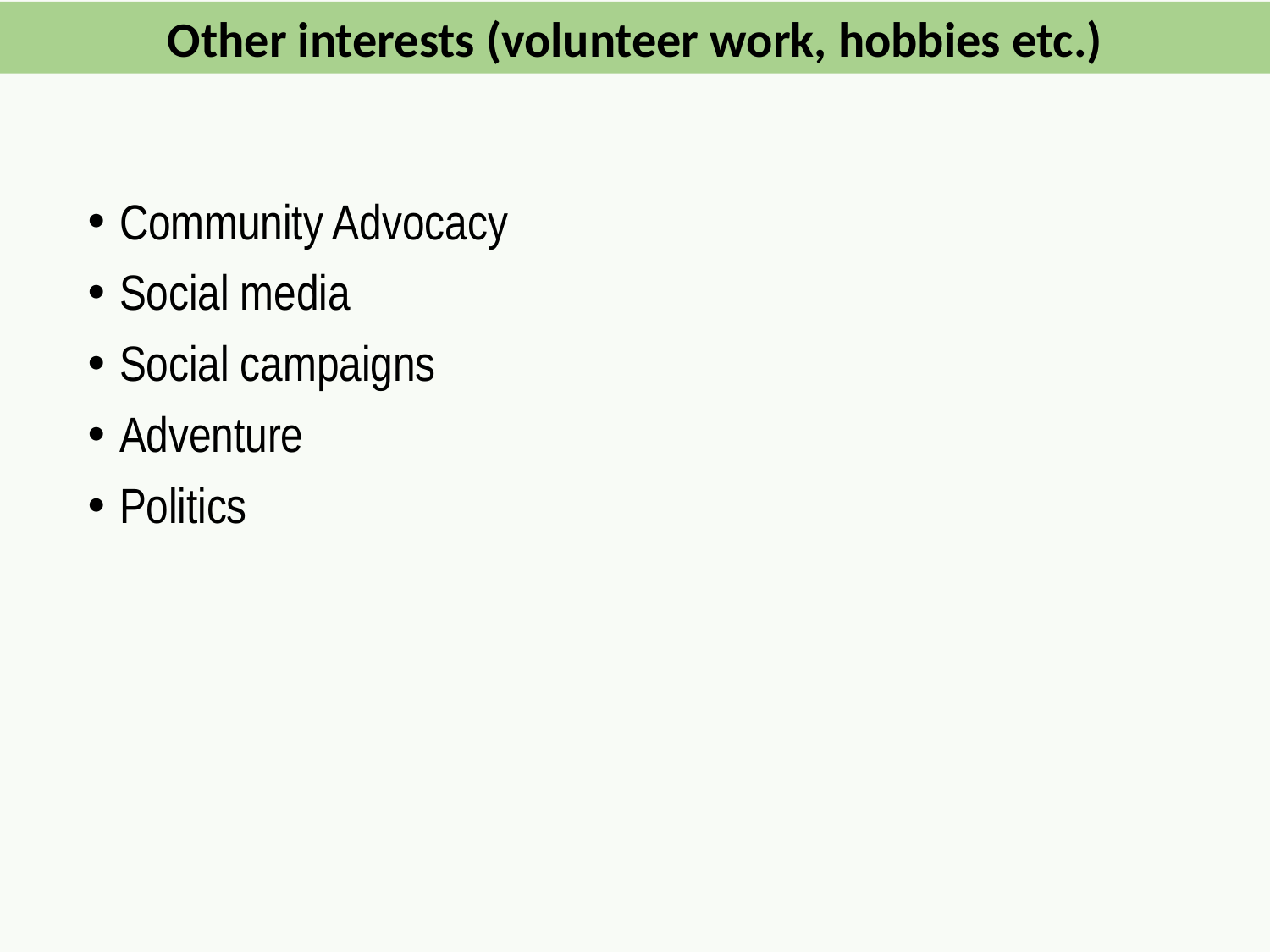

Other interests (volunteer work, hobbies etc.)
Community Advocacy
Social media
Social campaigns
Adventure
Politics